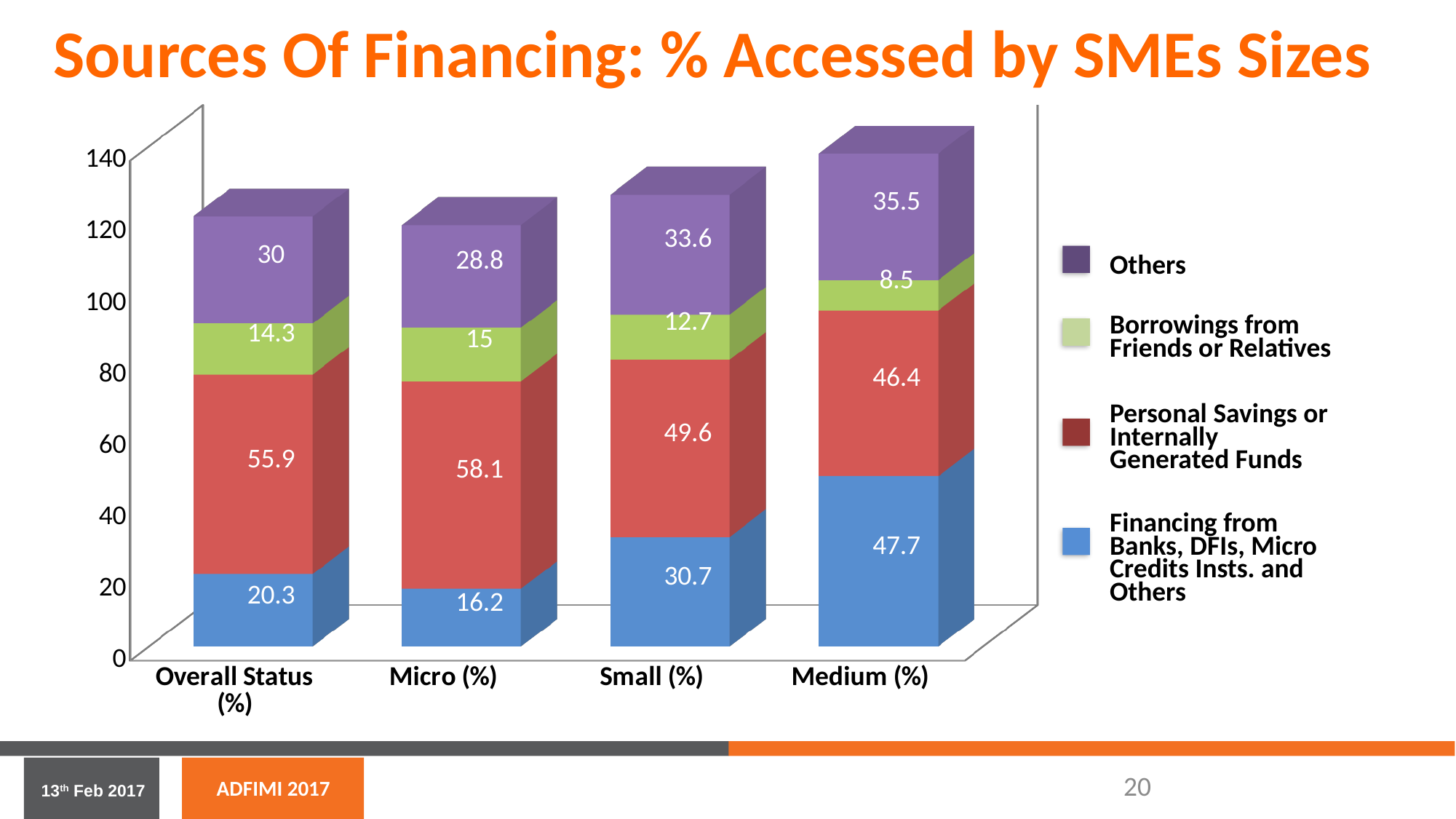

Sources Of Financing: % Accessed by SMEs Sizes

[unsupported chart]

Others

Borrowings from Friends or Relatives

Personal Savings or Internally Generated Funds

Financing from Banks, DFIs, Micro Credits Insts. and Others

20